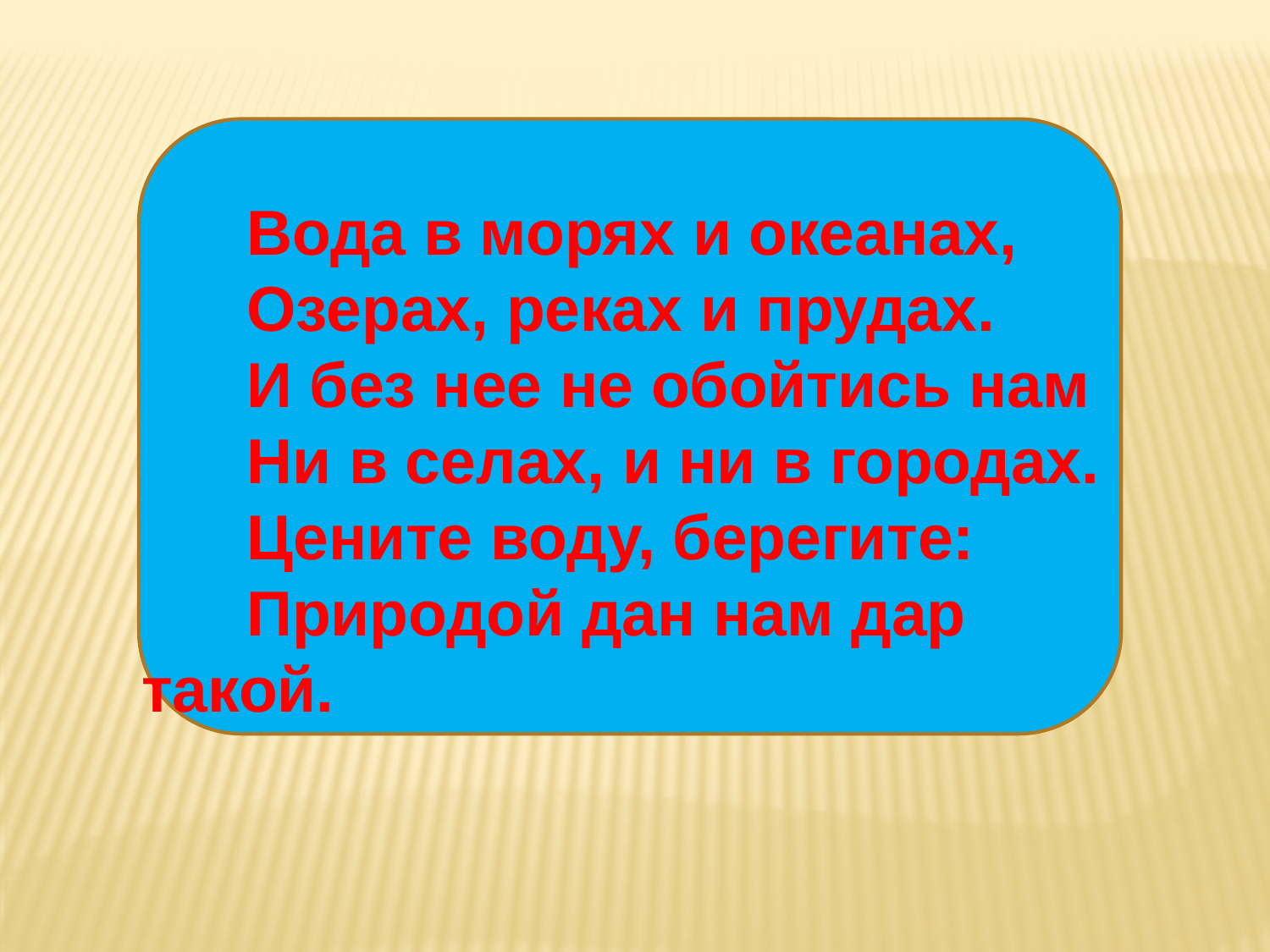

Вода в морях и океанах,
      Озерах, реках и прудах.
      И без нее не обойтись нам
      Ни в селах, и ни в городах.
      Цените воду, берегите:
      Природой дан нам дар такой.